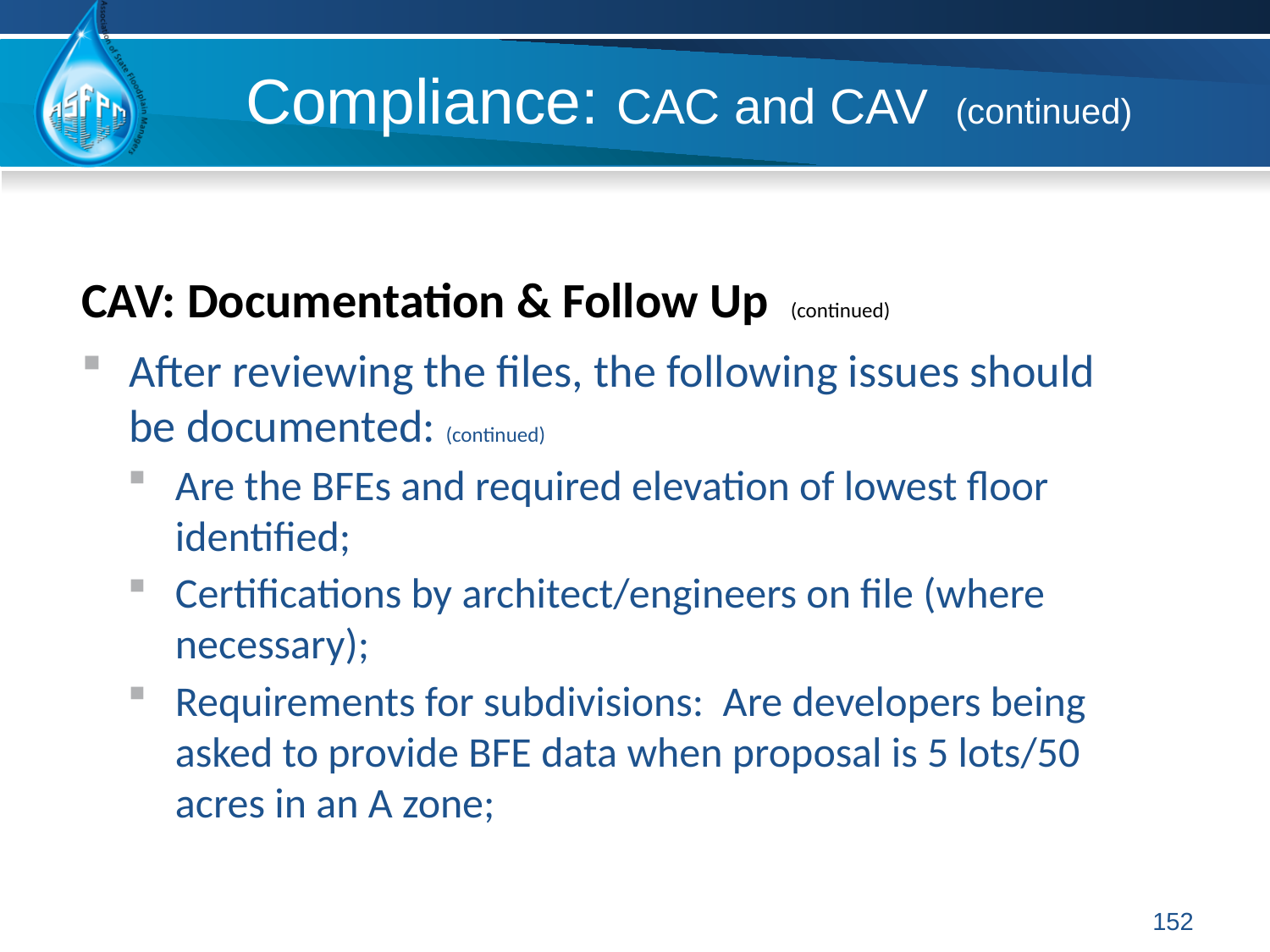

# Compliance: CAC and CAV  (continued)

CAV: Documentation & Follow Up  (continued)
After reviewing the files, the following issues should be documented: (continued)
Are the BFEs and required elevation of lowest floor identified;
Certifications by architect/engineers on file (where necessary);
Requirements for subdivisions:  Are developers being asked to provide BFE data when proposal is 5 lots/50 acres in an A zone;

152